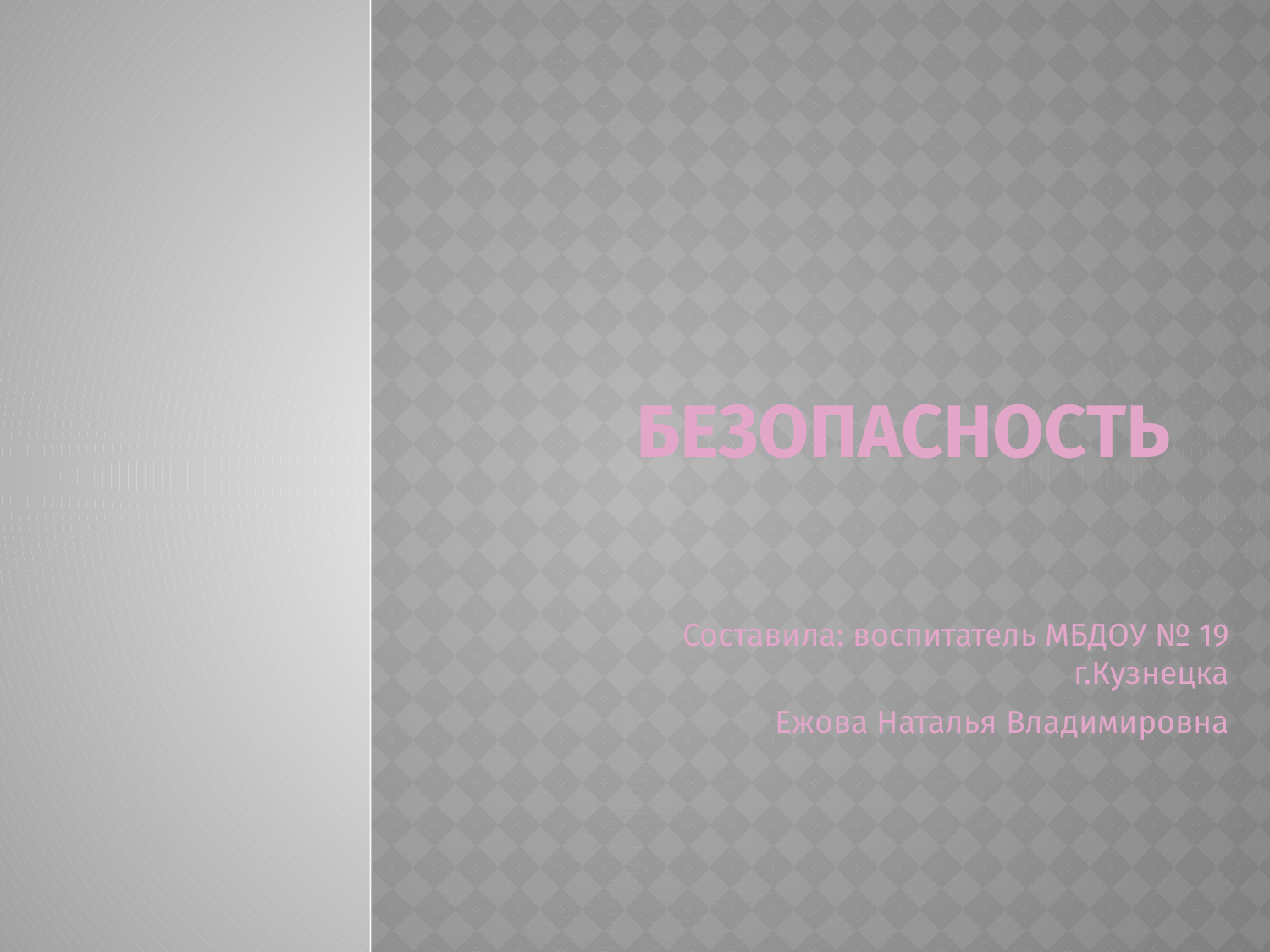

# Безопасность
Составила: воспитатель МБДОУ № 19 г.Кузнецка
Ежова Наталья Владимировна